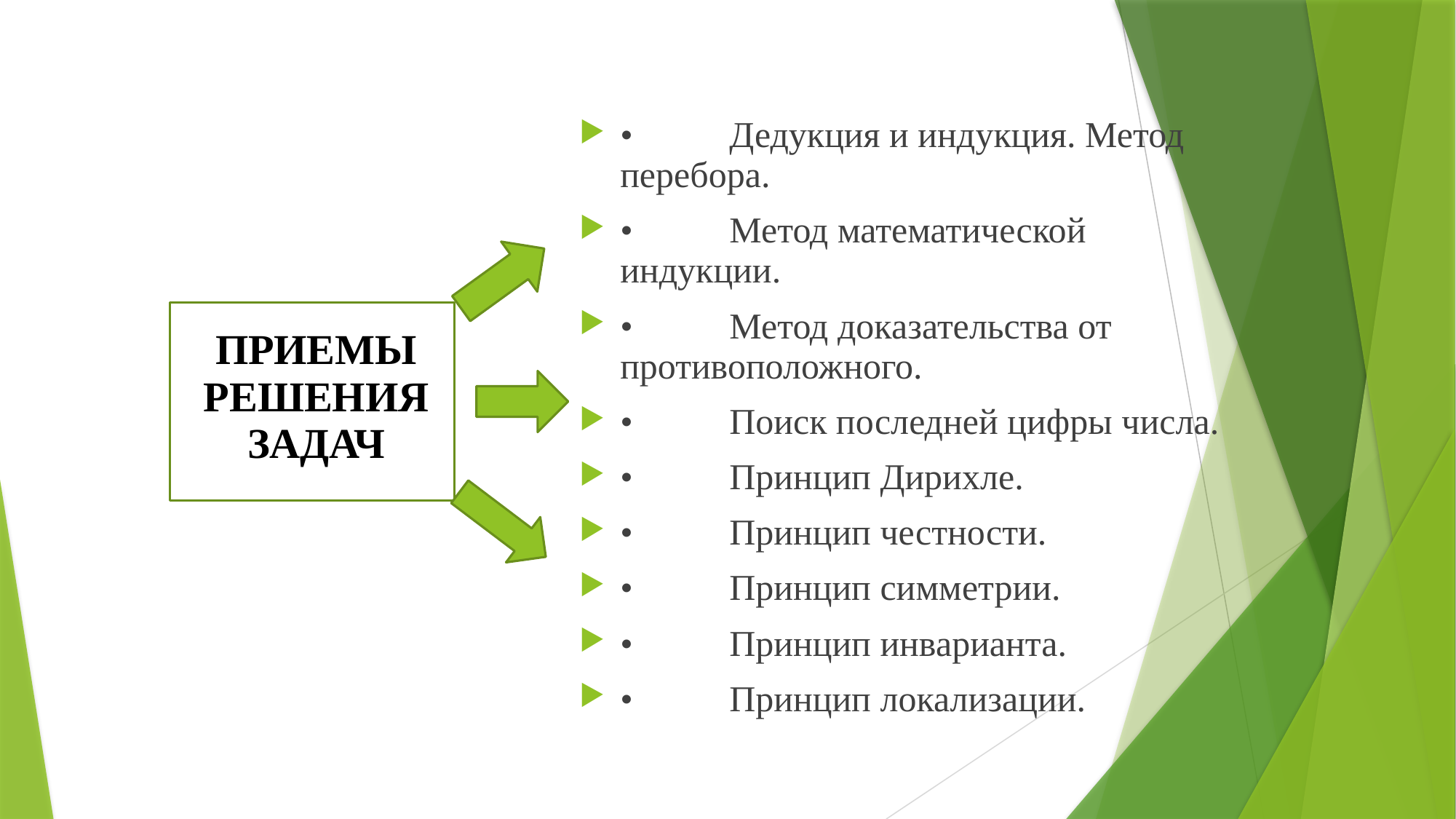

•	Дедукция и индукция. Метод перебора.
•	Метод математической индукции.
•	Метод доказательства от противоположного.
•	Поиск последней цифры числа.
•	Принцип Дирихле.
•	Принцип честности.
•	Принцип симметрии.
•	Принцип инварианта.
•	Принцип локализации.

# ПРИЕМЫ РЕШЕНИЯ ЗАДАЧ